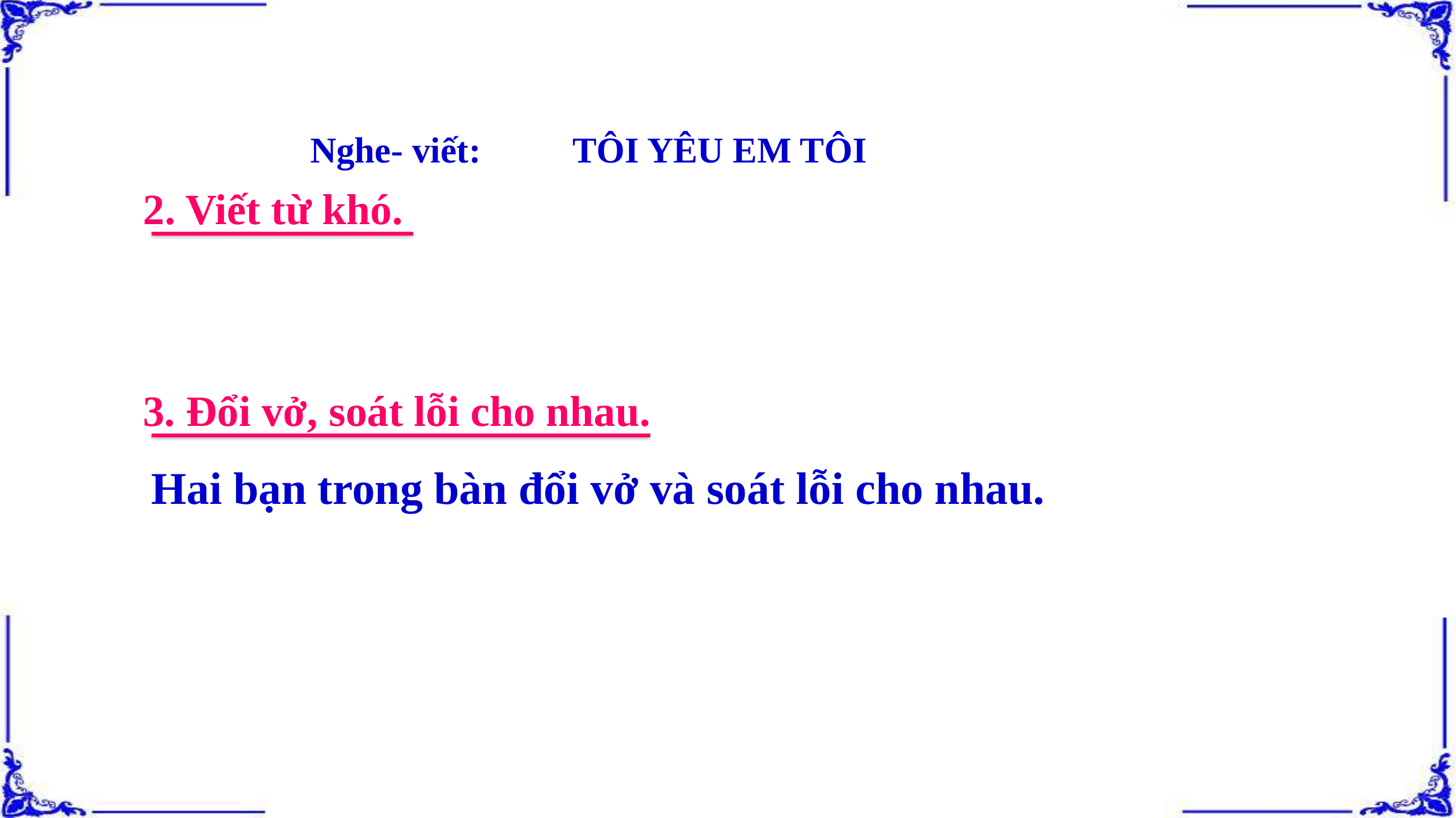

Nghe- viết:          TÔI YÊU EM TÔI
2. Viết từ khó.
3. Đổi vở, soát lỗi cho nhau.
Hai bạn trong bàn đổi vở và soát lỗi cho nhau.